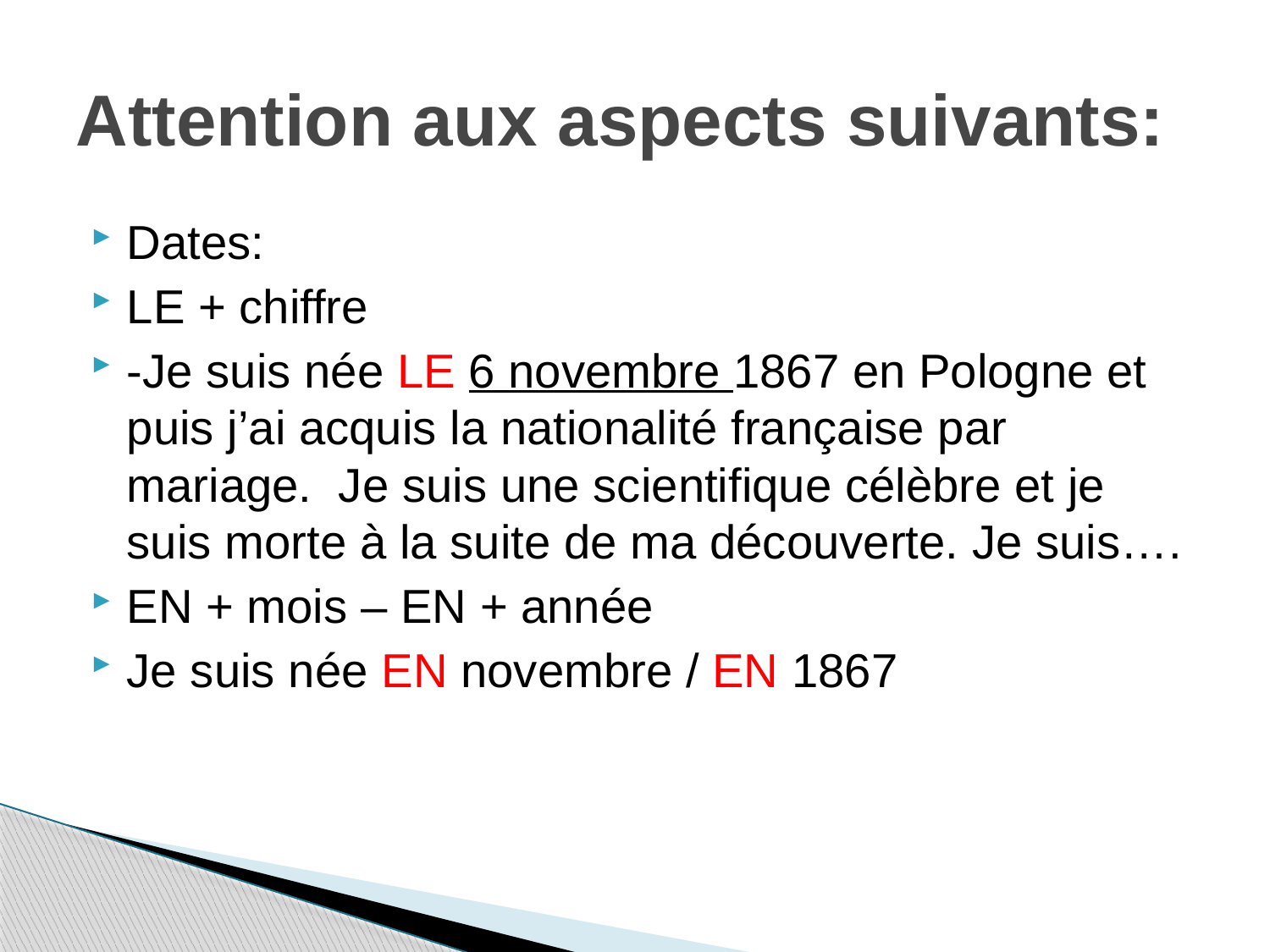

# Attention aux aspects suivants:
Dates:
LE + chiffre
-Je suis née LE 6 novembre 1867 en Pologne et puis j’ai acquis la nationalité française par mariage.  Je suis une scientifique célèbre et je suis morte à la suite de ma découverte. Je suis….
EN + mois – EN + année
Je suis née EN novembre / EN 1867